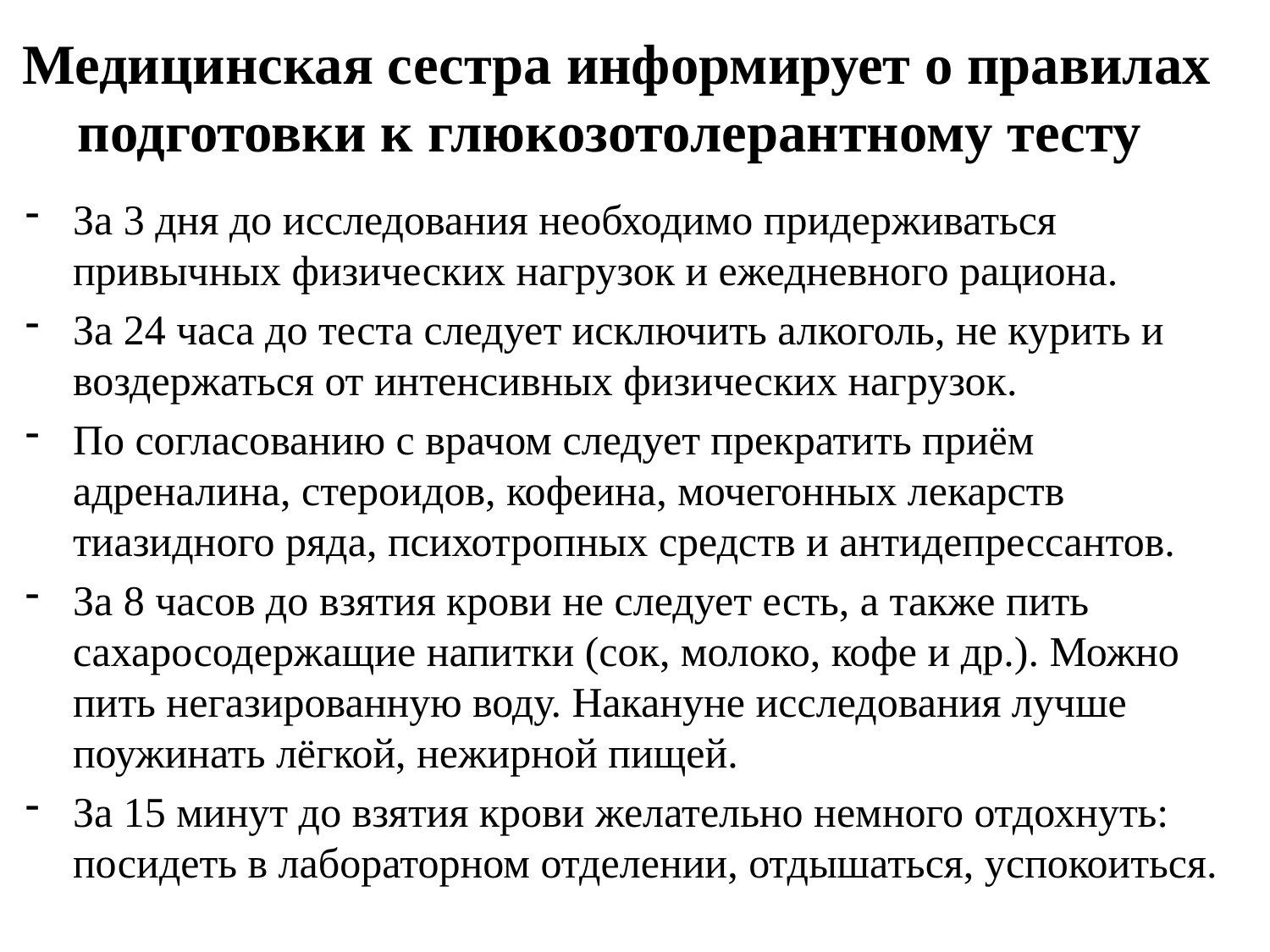

# Медицинская сестра информирует о правилах подготовки к глюкозотолерантному тесту
За 3 дня до исследования необходимо придерживаться привычных физических нагрузок и ежедневного рациона.
За 24 часа до теста следует исключить алкоголь, не курить и воздержаться от интенсивных физических нагрузок.
По согласованию с врачом следует прекратить приём адреналина, стероидов, кофеина, мочегонных лекарств тиазидного ряда, психотропных средств и антидепрессантов.
За 8 часов до взятия крови не следует есть, а также пить сахаросодержащие напитки (сок, молоко, кофе и др.). Можно пить негазированную воду. Накануне исследования лучше поужинать лёгкой, нежирной пищей.
За 15 минут до взятия крови желательно немного отдохнуть: посидеть в лабораторном отделении, отдышаться, успокоиться.